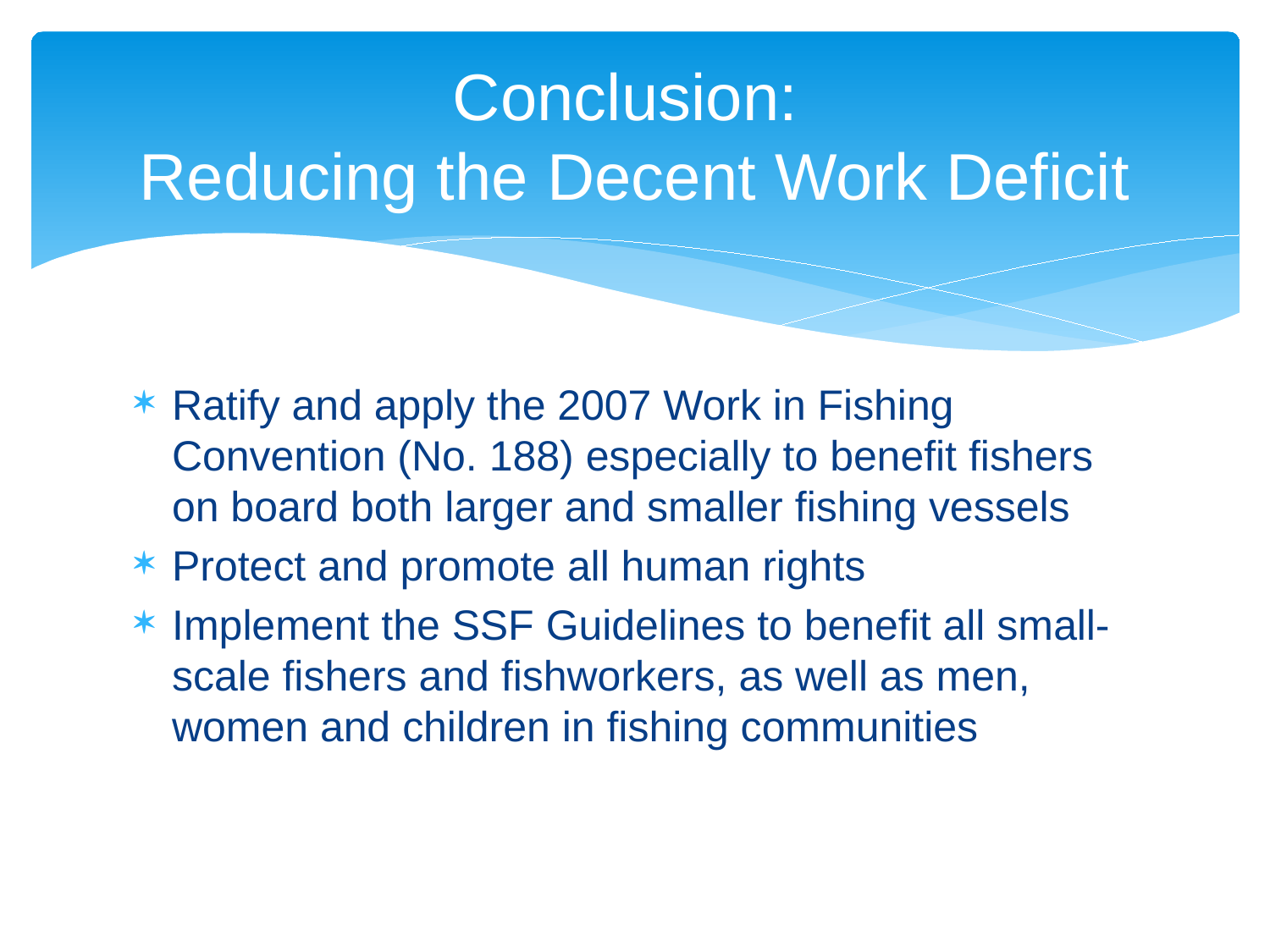

# Conclusion: Reducing the Decent Work Deficit
Ratify and apply the 2007 Work in Fishing Convention (No. 188) especially to benefit fishers on board both larger and smaller fishing vessels
Protect and promote all human rights
Implement the SSF Guidelines to benefit all small-scale fishers and fishworkers, as well as men, women and children in fishing communities